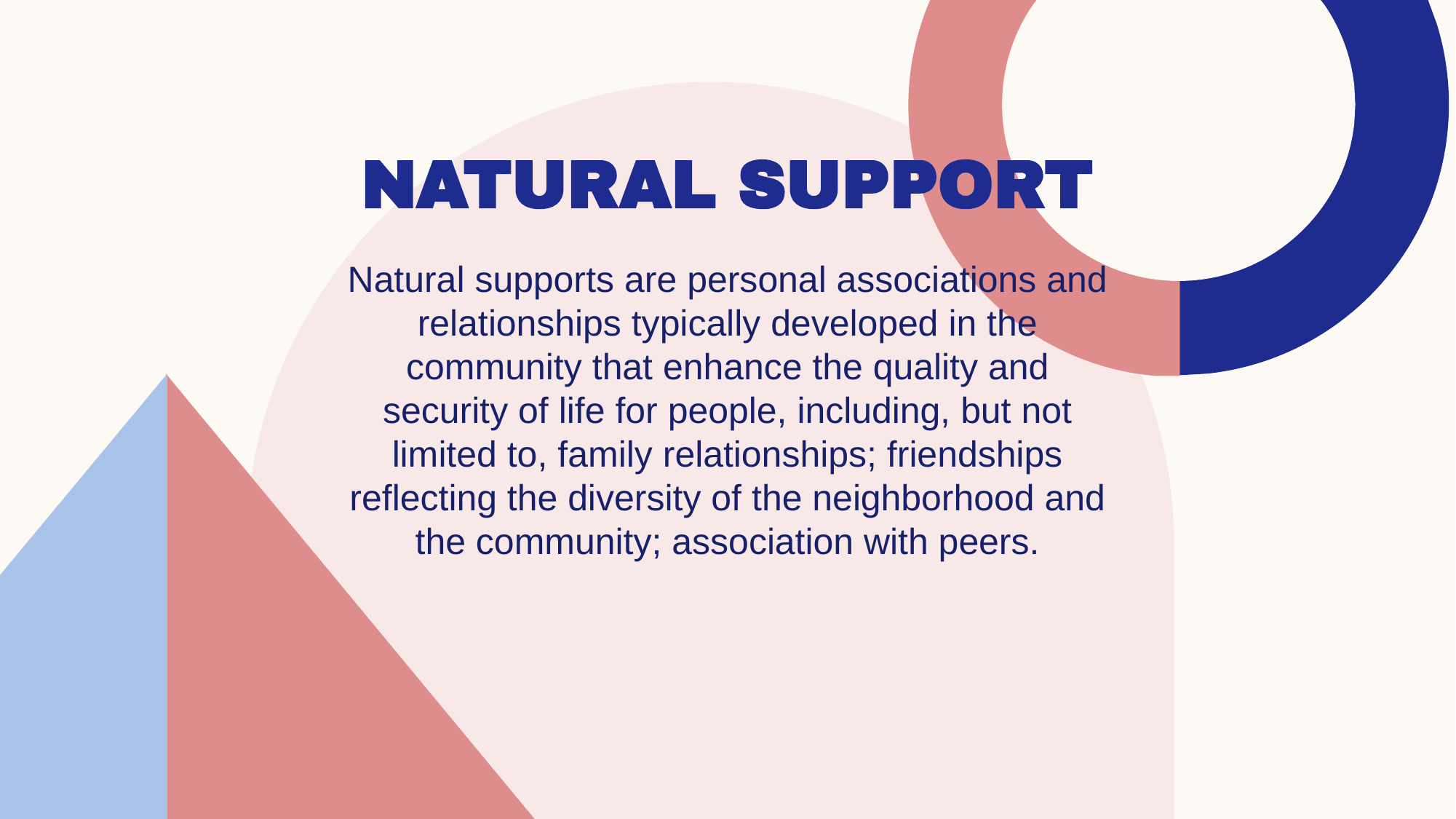

# Natural support
Natural supports are personal associations and relationships typically developed in the community that enhance the quality and security of life for people, including, but not limited to, family relationships; friendships reflecting the diversity of the neighborhood and the community; association with peers.